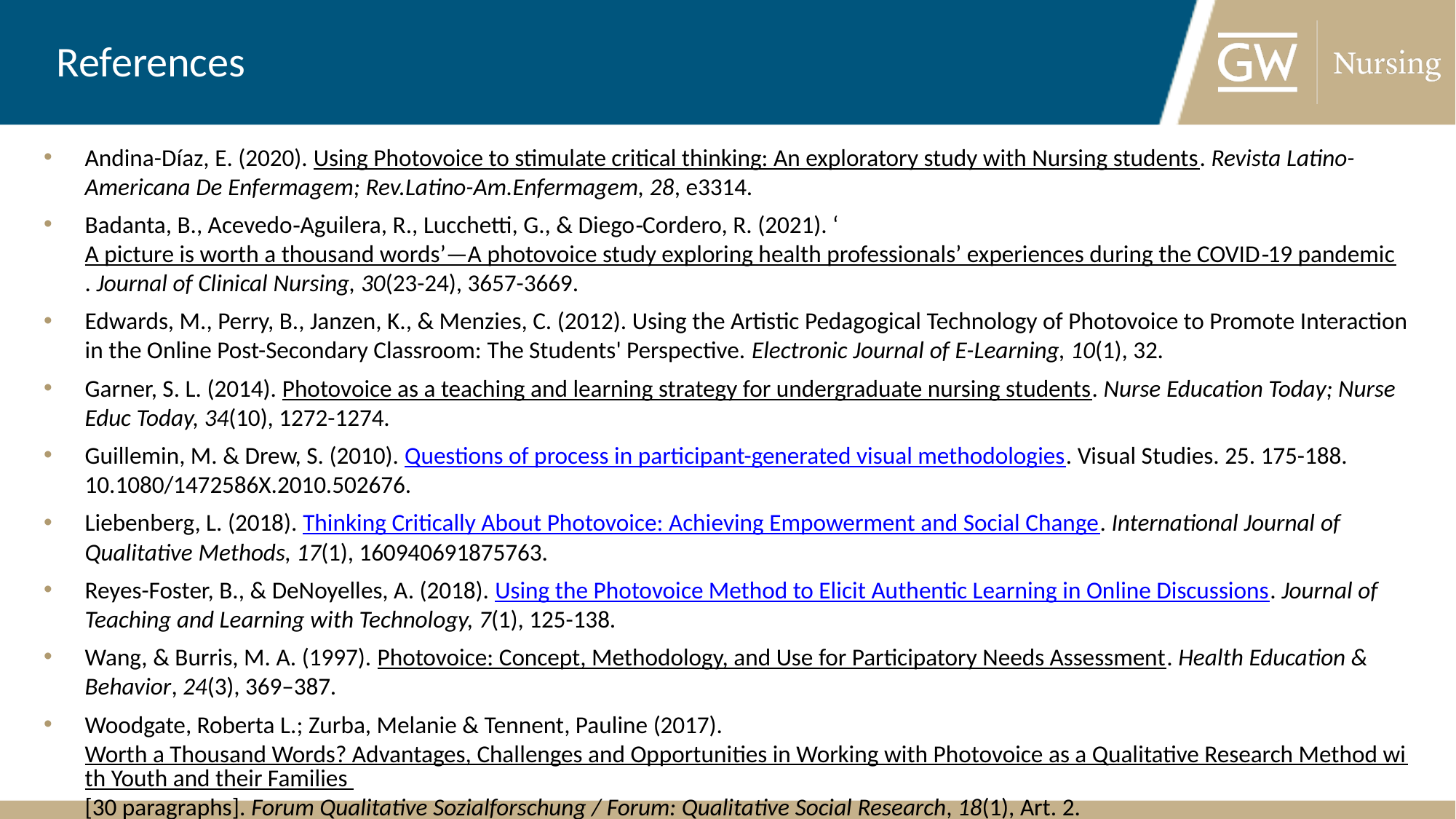

# References
Andina-Díaz, E. (2020). Using Photovoice to stimulate critical thinking: An exploratory study with Nursing students. Revista Latino-Americana De Enfermagem; Rev.Latino-Am.Enfermagem, 28, e3314.
Badanta, B., Acevedo‐Aguilera, R., Lucchetti, G., & Diego‐Cordero, R. (2021). ‘A picture is worth a thousand words’—A photovoice study exploring health professionals’ experiences during the COVID‐19 pandemic. Journal of Clinical Nursing, 30(23-24), 3657-3669.
Edwards, M., Perry, B., Janzen, K., & Menzies, C. (2012). Using the Artistic Pedagogical Technology of Photovoice to Promote Interaction in the Online Post-Secondary Classroom: The Students' Perspective. Electronic Journal of E-Learning, 10(1), 32.
Garner, S. L. (2014). Photovoice as a teaching and learning strategy for undergraduate nursing students. Nurse Education Today; Nurse Educ Today, 34(10), 1272-1274.
Guillemin, M. & Drew, S. (2010). Questions of process in participant-generated visual methodologies. Visual Studies. 25. 175-188. 10.1080/1472586X.2010.502676.
Liebenberg, L. (2018). Thinking Critically About Photovoice: Achieving Empowerment and Social Change. International Journal of Qualitative Methods, 17(1), 160940691875763.
Reyes-Foster, B., & DeNoyelles, A. (2018). Using the Photovoice Method to Elicit Authentic Learning in Online Discussions. Journal of Teaching and Learning with Technology, 7(1), 125-138.
Wang, & Burris, M. A. (1997). Photovoice: Concept, Methodology, and Use for Participatory Needs Assessment. Health Education & Behavior, 24(3), 369–387.
Woodgate, Roberta L.; Zurba, Melanie & Tennent, Pauline (2017). Worth a Thousand Words? Advantages, Challenges and Opportunities in Working with Photovoice as a Qualitative Research Method with Youth and their Families [30 paragraphs]. Forum Qualitative Sozialforschung / Forum: Qualitative Social Research, 18(1), Art. 2.